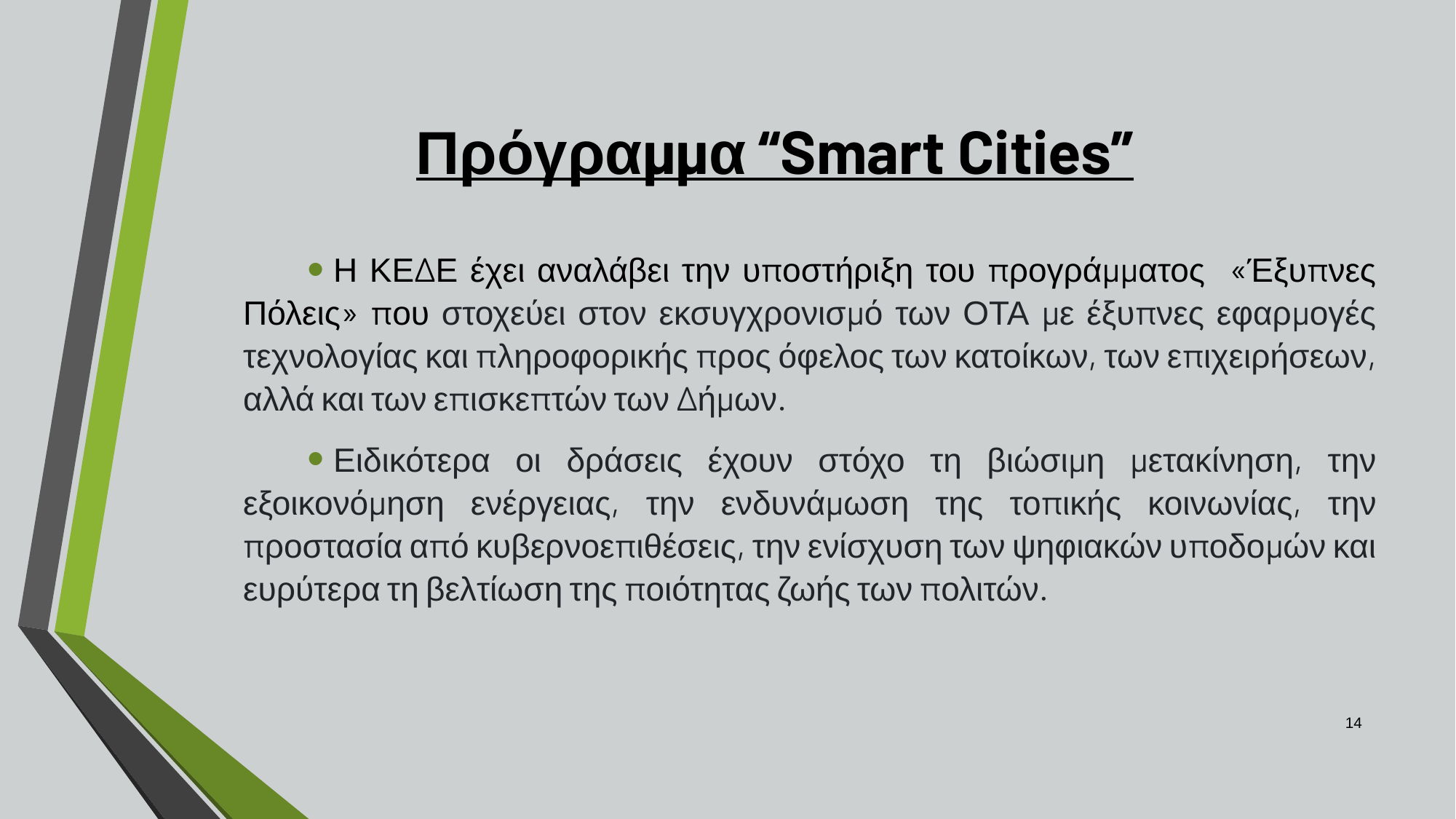

# Πρόγραμμα “Smart Cities”
Η ΚΕΔΕ έχει αναλάβει την υποστήριξη του προγράμματος  «Έξυπνες Πόλεις» που στοχεύει στον εκσυγχρονισμό των ΟΤΑ με έξυπνες εφαρμογές τεχνολογίας και πληροφορικής προς όφελος των κατοίκων, των επιχειρήσεων, αλλά και των επισκεπτών των Δήμων.
Ειδικότερα οι δράσεις έχουν στόχο τη βιώσιμη μετακίνηση, την εξοικονόμηση ενέργειας, την ενδυνάμωση της τοπικής κοινωνίας, την προστασία από κυβερνοεπιθέσεις, την ενίσχυση των ψηφιακών υποδομών και ευρύτερα τη βελτίωση της ποιότητας ζωής των πολιτών.

14